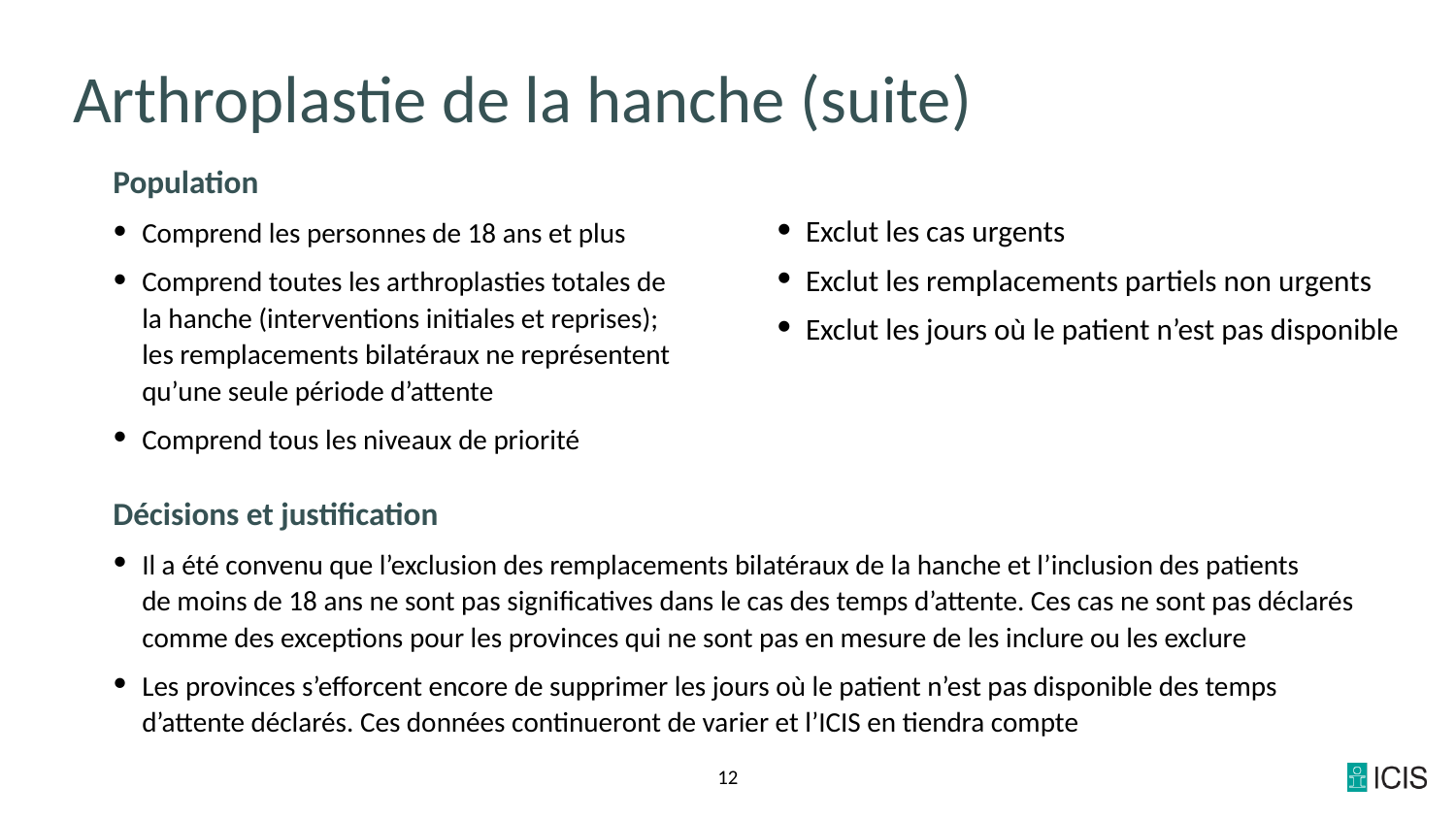

# Arthroplastie de la hanche (suite)
Population
Comprend les personnes de 18 ans et plus
Comprend toutes les arthroplasties totales de
la hanche (interventions initiales et reprises);
les remplacements bilatéraux ne représentent qu’une seule période d’attente
Comprend tous les niveaux de priorité

Exclut les cas urgents
Exclut les remplacements partiels non urgents
Exclut les jours où le patient n’est pas disponible
Décisions et justification
Il a été convenu que l’exclusion des remplacements bilatéraux de la hanche et l’inclusion des patients
de moins de 18 ans ne sont pas significatives dans le cas des temps d’attente. Ces cas ne sont pas déclarés comme des exceptions pour les provinces qui ne sont pas en mesure de les inclure ou les exclure
Les provinces s’efforcent encore de supprimer les jours où le patient n’est pas disponible des temps d’attente déclarés. Ces données continueront de varier et l’ICIS en tiendra compte